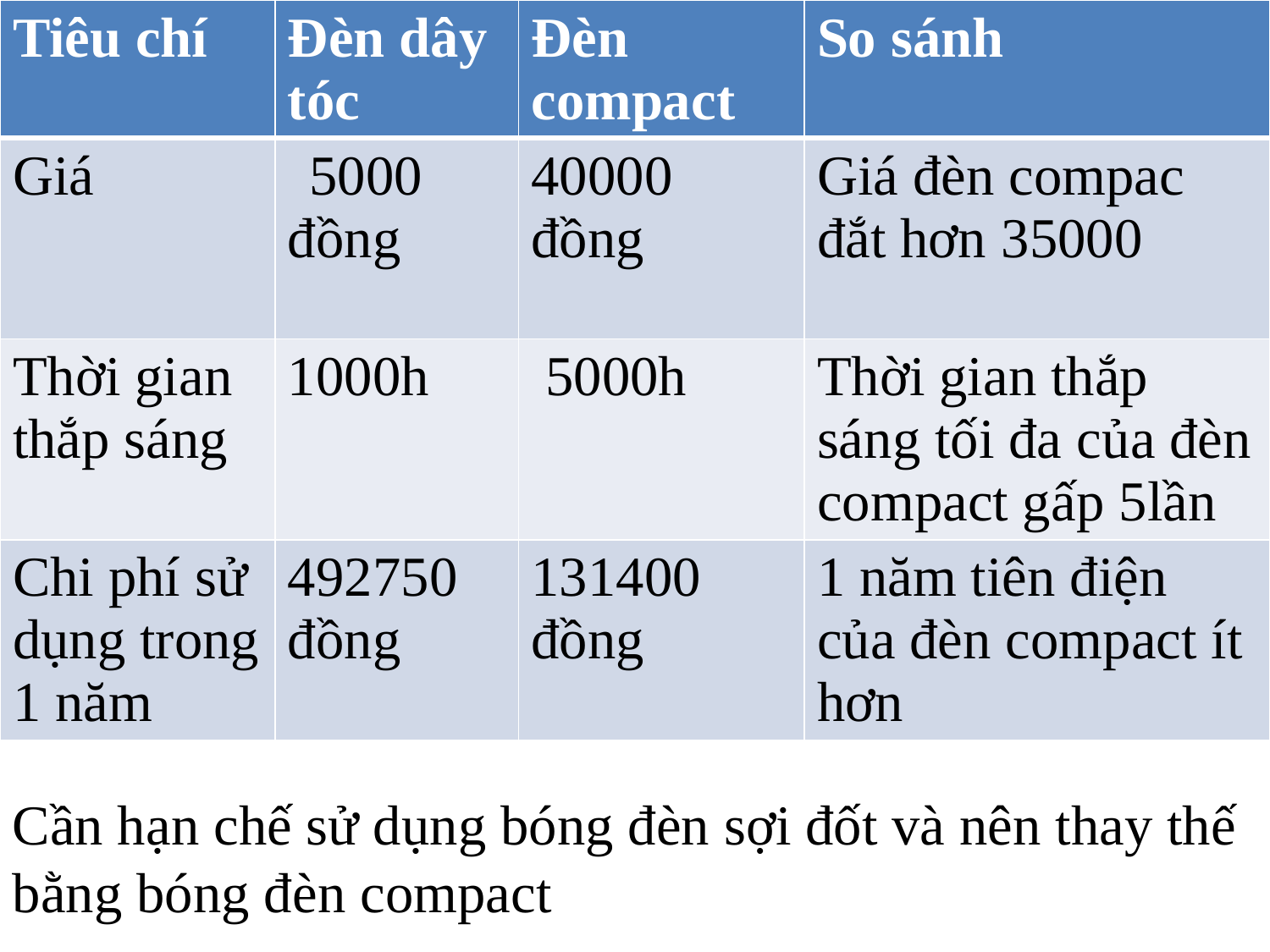

| Tiêu chí | Đèn dây tóc | Đèn compact | So sánh |
| --- | --- | --- | --- |
| Giá | 5000 đồng | 40000 đồng | Giá đèn compac đắt hơn 35000 |
| Thời gian thắp sáng | 1000h | 5000h | Thời gian thắp sáng tối đa của đèn compact gấp 5lần |
| Chi phí sử dụng trong 1 năm | 492750 đồng | 131400 đồng | 1 năm tiên điện của đèn compact ít hơn |
Cần hạn chế sử dụng bóng đèn sợi đốt và nên thay thế bằng bóng đèn compact